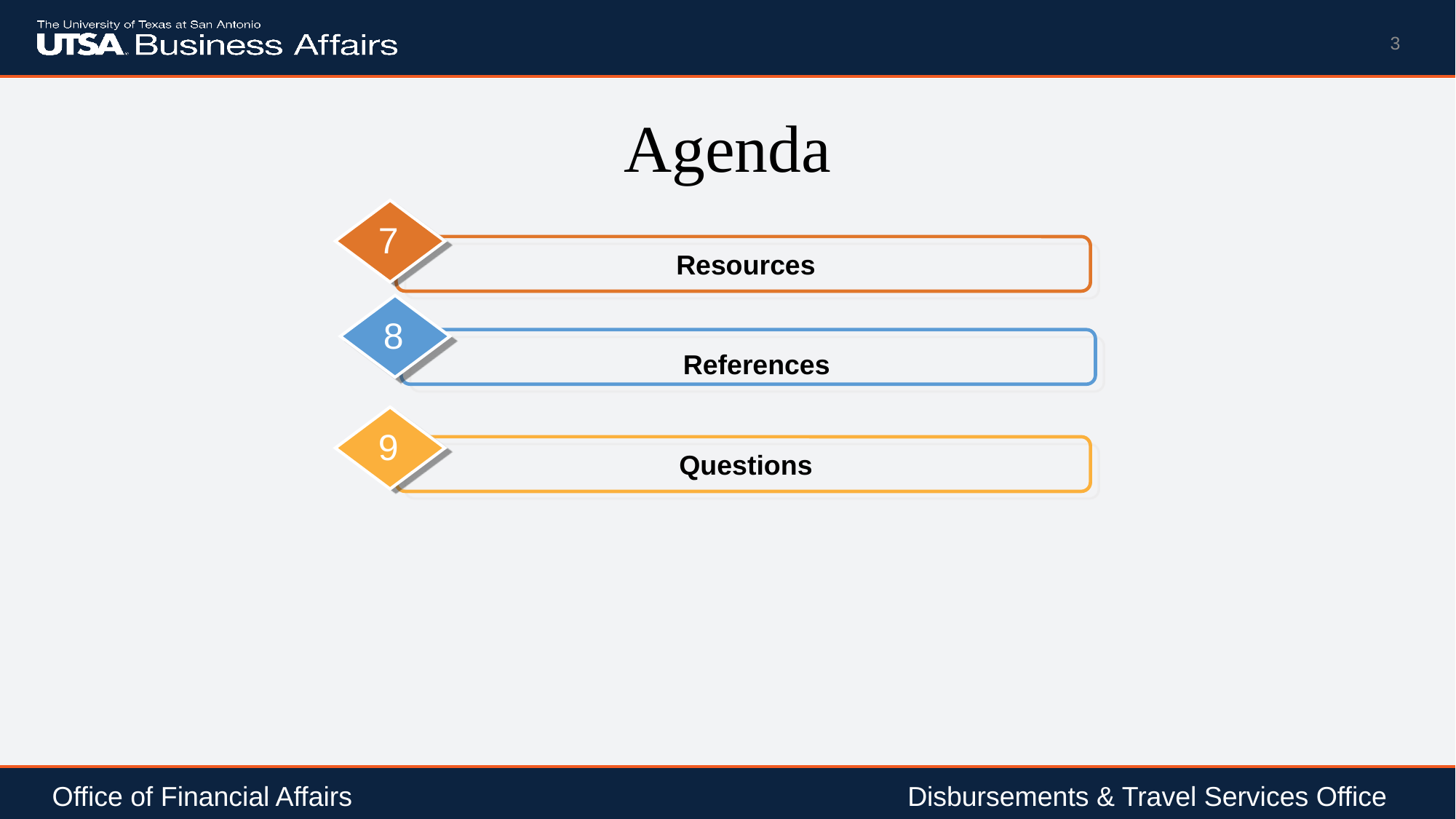

3
# Agenda

7

Questions
Resources

8

 References

9

Office of Financial Affairs				   	            Disbursements & Travel Services Office